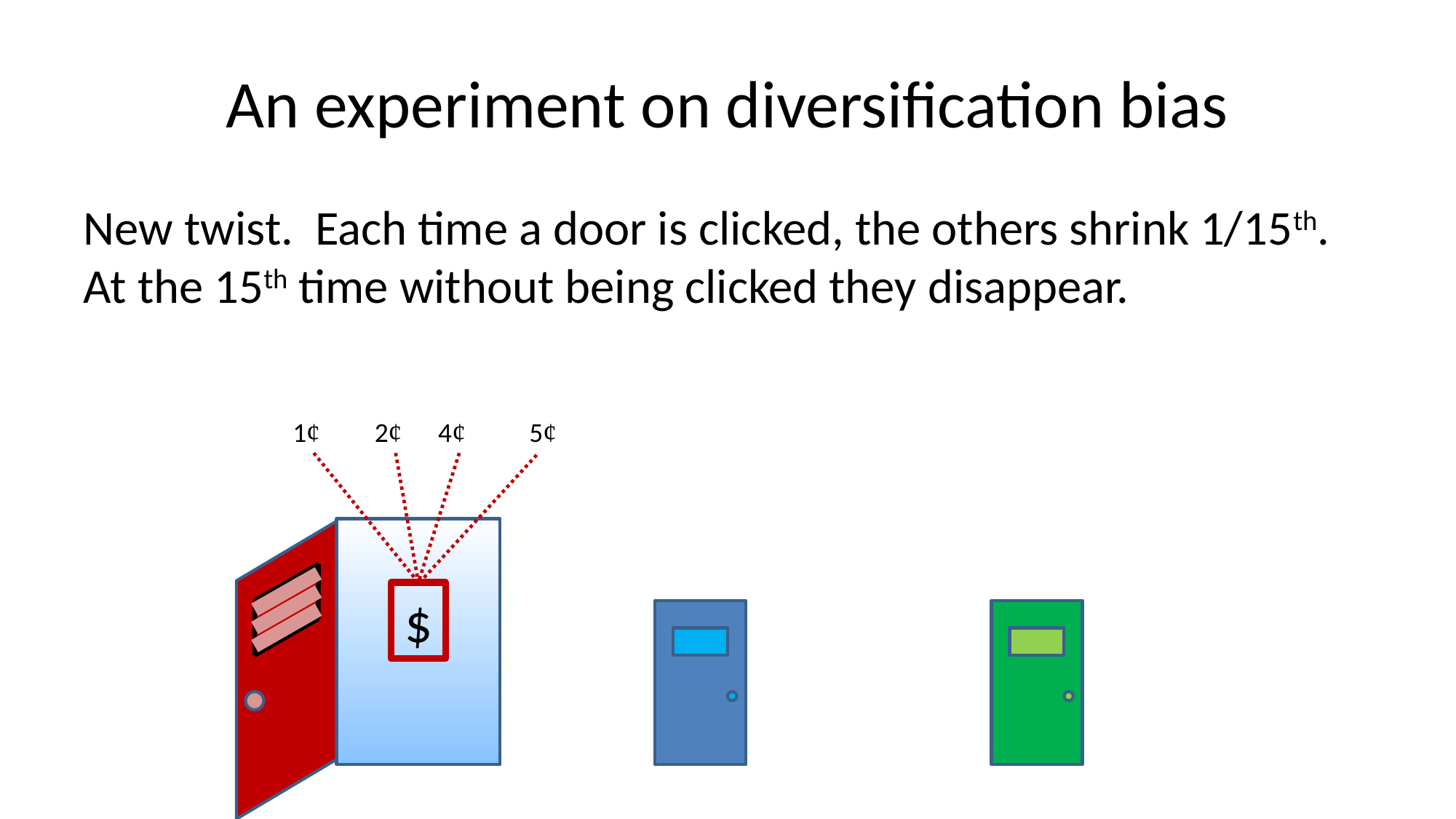

# An experiment on diversification bias
New twist.  Each time a door is clicked, the others shrink 1/15th.  At the 15th time without being clicked they disappear.
1¢
2¢
4¢
5¢

$